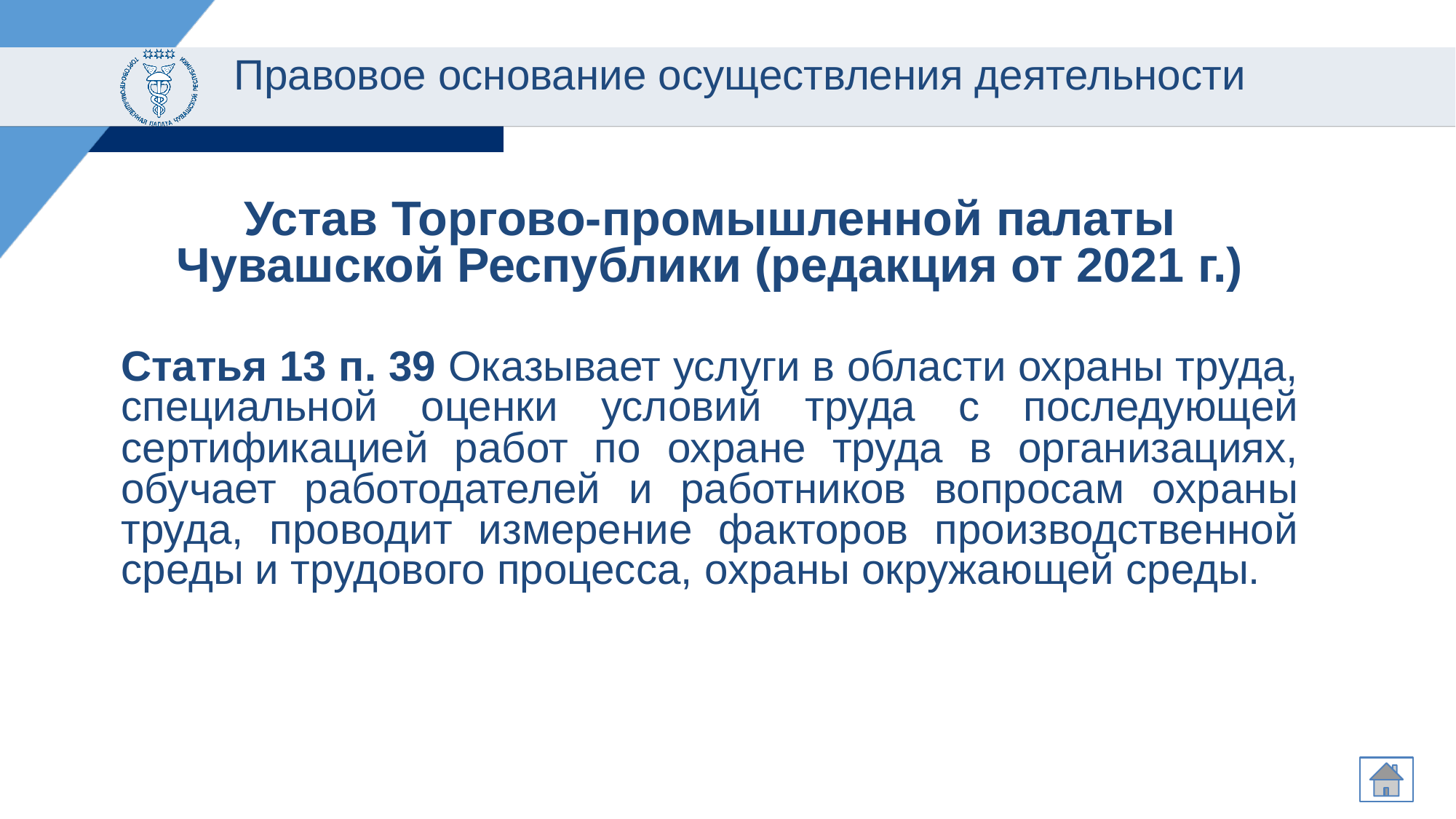

# Правовое основание осуществления деятельности
Устав Торгово-промышленной палаты Чувашской Республики (редакция от 2021 г.)

Статья 13 п. 39 Оказывает услуги в области охраны труда, специальной оценки условий труда с последующей сертификацией работ по охране труда в организациях, обучает работодателей и работников вопросам охраны труда, проводит измерение факторов производственной среды и трудового процесса, охраны окружающей среды.